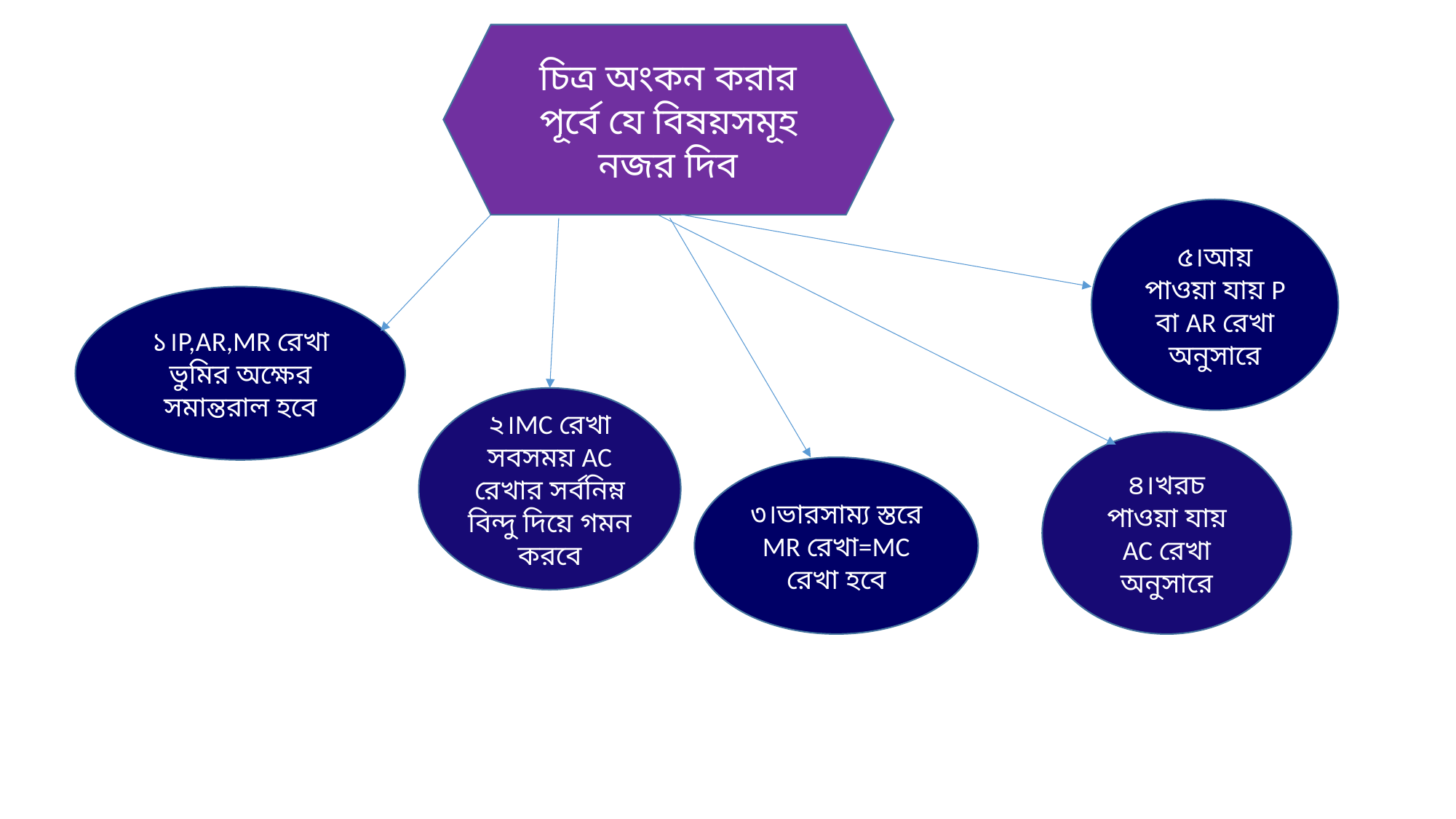

চিত্র অংকন করার পূর্বে যে বিষয়সমূহ নজর দিব
৫।আয় পাওয়া যায় P বা AR রেখা অনুসারে
১।P,AR,MR রেখা ভুমির অক্ষের সমান্তরাল হবে
২।MC রেখা সবসময় AC রেখার সর্বনিম্ন বিন্দু দিয়ে গমন করবে
৪।খরচ পাওয়া যায় AC রেখা অনুসারে
৩।ভারসাম্য স্তরে MR রেখা=MC রেখা হবে